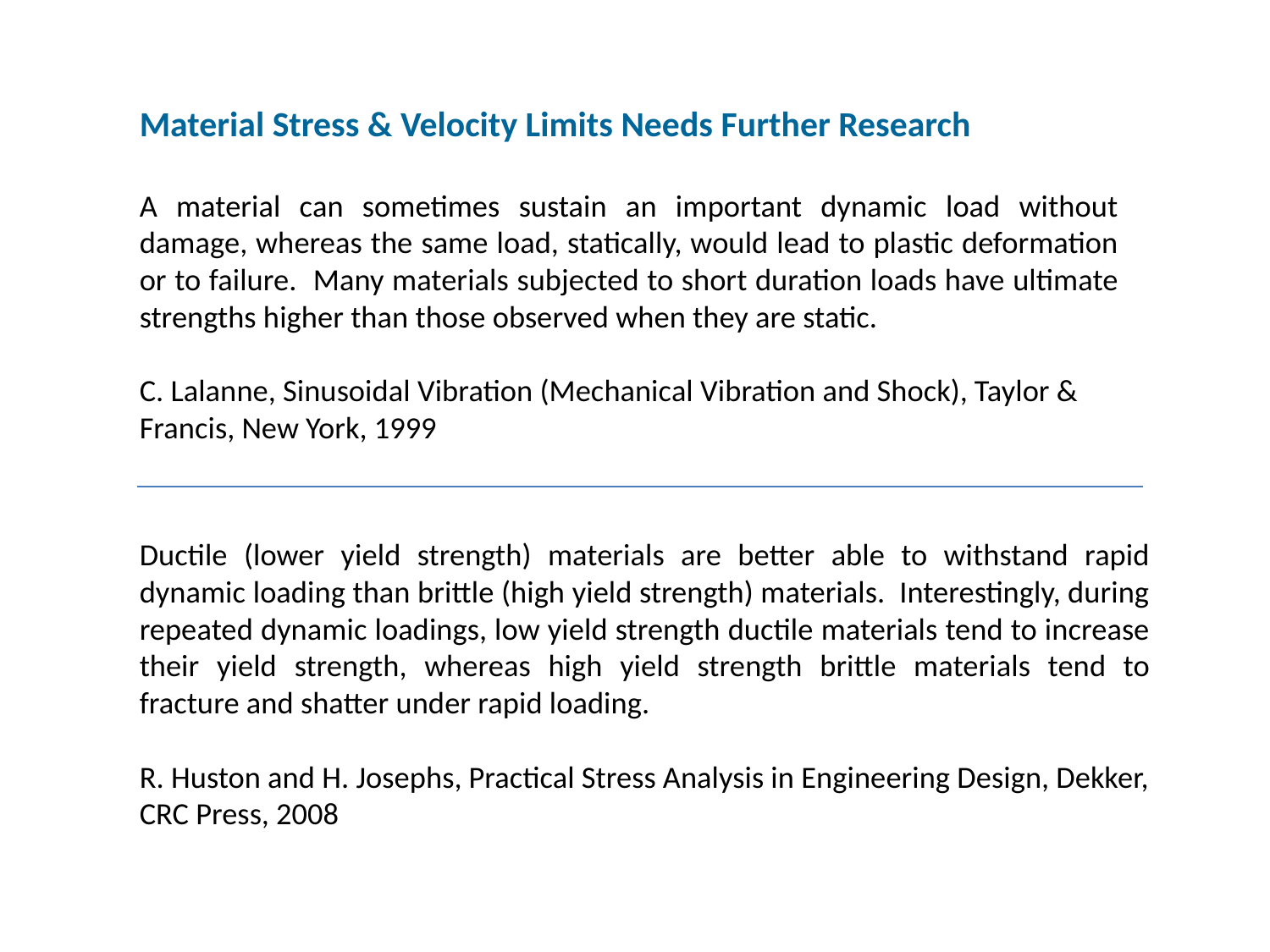

Material Stress & Velocity Limits Needs Further Research
A material can sometimes sustain an important dynamic load without damage, whereas the same load, statically, would lead to plastic deformation or to failure.  Many materials subjected to short duration loads have ultimate strengths higher than those observed when they are static.

C. Lalanne, Sinusoidal Vibration (Mechanical Vibration and Shock), Taylor & Francis, New York, 1999

Ductile (lower yield strength) materials are better able to withstand rapid dynamic loading than brittle (high yield strength) materials.  Interestingly, during repeated dynamic loadings, low yield strength ductile materials tend to increase their yield strength, whereas high yield strength brittle materials tend to fracture and shatter under rapid loading.

R. Huston and H. Josephs, Practical Stress Analysis in Engineering Design, Dekker, CRC Press, 2008